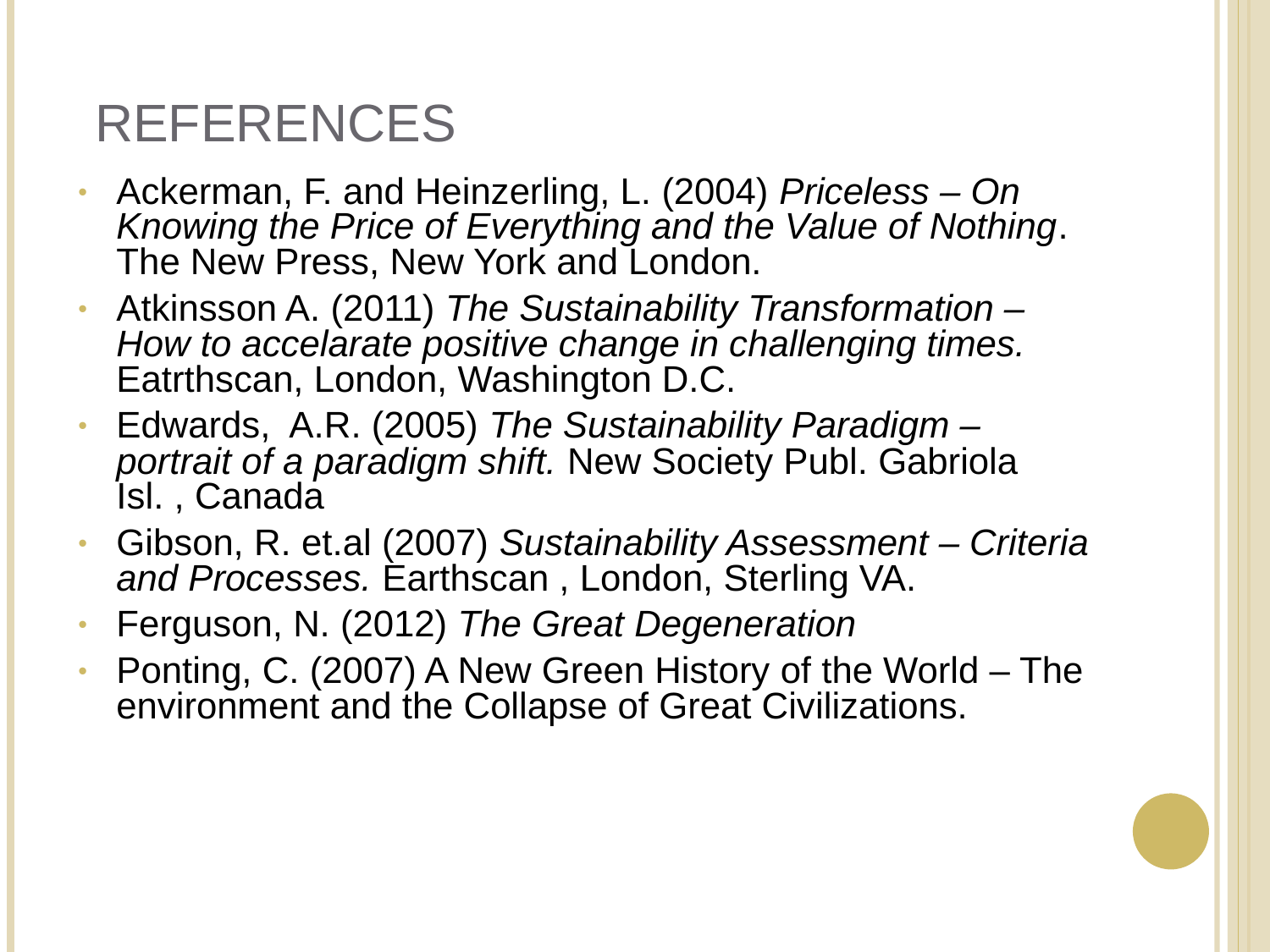

# References
Ackerman, F. and Heinzerling, L. (2004) Priceless – On  Knowing the Price of Everything and the Value of Nothing. The New Press, New York and London.
Atkinsson A. (2011) The Sustainability Transformation – How to accelarate positive change in challenging times. Eatrthscan, London, Washington D.C.
Edwards,  A.R. (2005) The Sustainability Paradigm – portrait of a paradigm shift. New Society Publ. Gabriola Isl. , Canada
Gibson, R. et.al (2007) Sustainability Assessment – Criteria and Processes. Earthscan , London, Sterling VA.
Ferguson, N. (2012) The Great Degeneration
Ponting, C. (2007) A New Green History of the World – The environment and the Collapse of Great Civilizations.